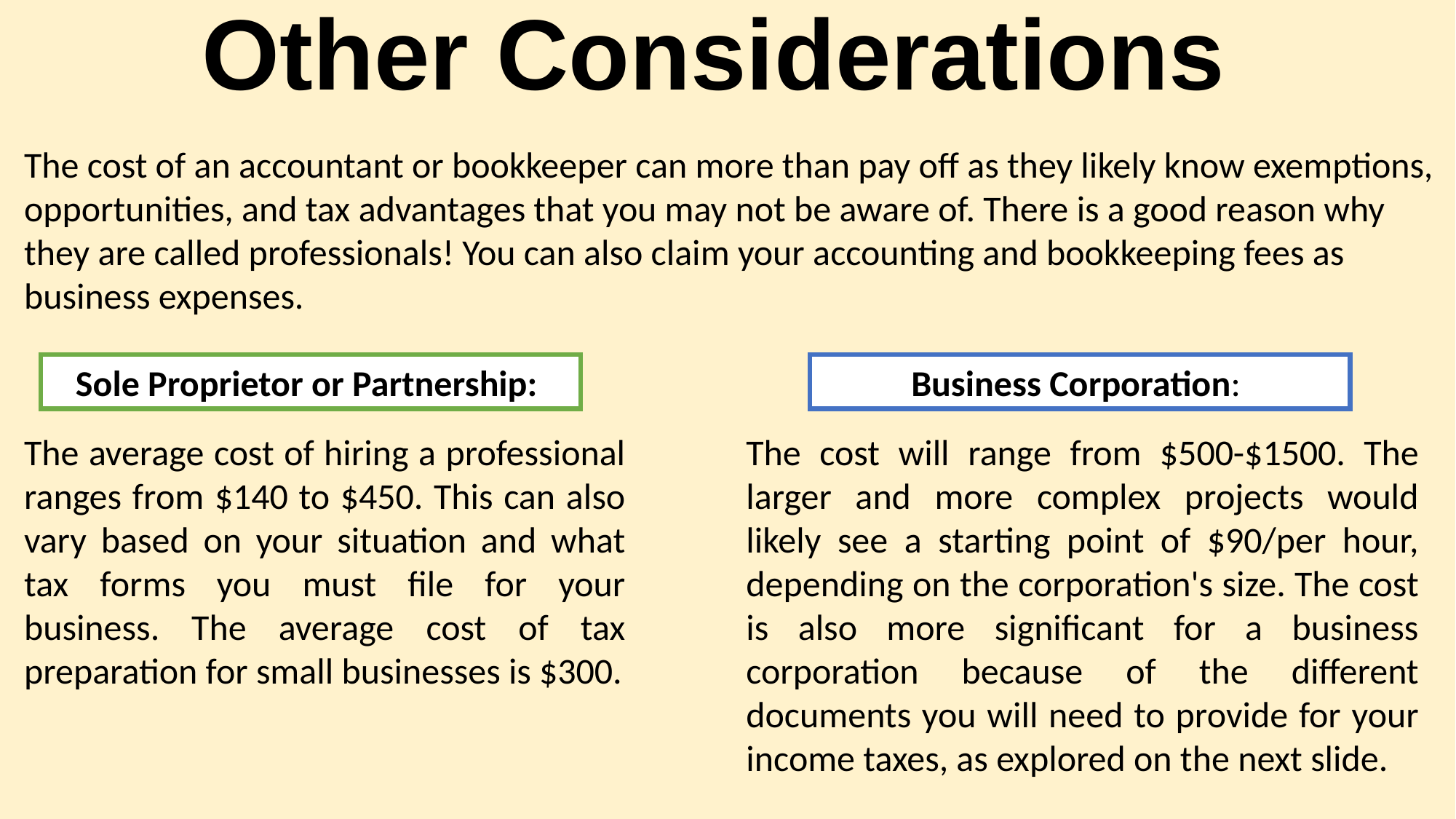

# Other Considerations
The cost of an accountant or bookkeeper can more than pay off as they likely know exemptions, opportunities, and tax advantages that you may not be aware of. There is a good reason why they are called professionals! You can also claim your accounting and bookkeeping fees as business expenses.
Business Corporation:
Sole Proprietor or Partnership:
The average cost of hiring a professional ranges from $140 to $450. This can also vary based on your situation and what tax forms you must file for your business. The average cost of tax preparation for small businesses is $300.
The cost will range from $500-$1500. The larger and more complex projects would likely see a starting point of $90/per hour, depending on the corporation's size. The cost is also more significant for a business corporation because of the different documents you will need to provide for your income taxes, as explored on the next slide.